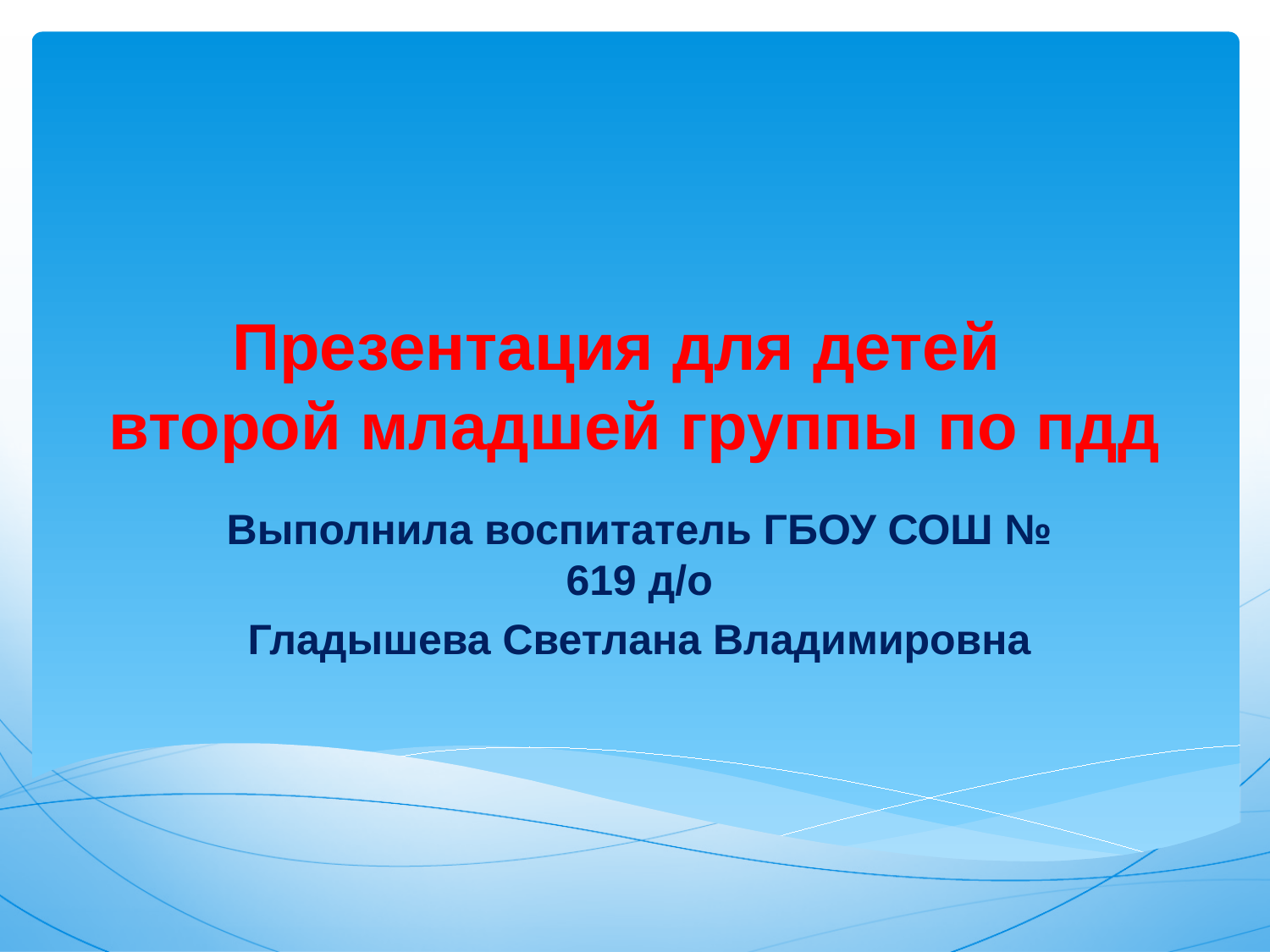

# Презентация для детей   второй младшей группы по пдд
Выполнила воспитатель ГБОУ СОШ № 619 д/о
Гладышева Светлана Владимировна